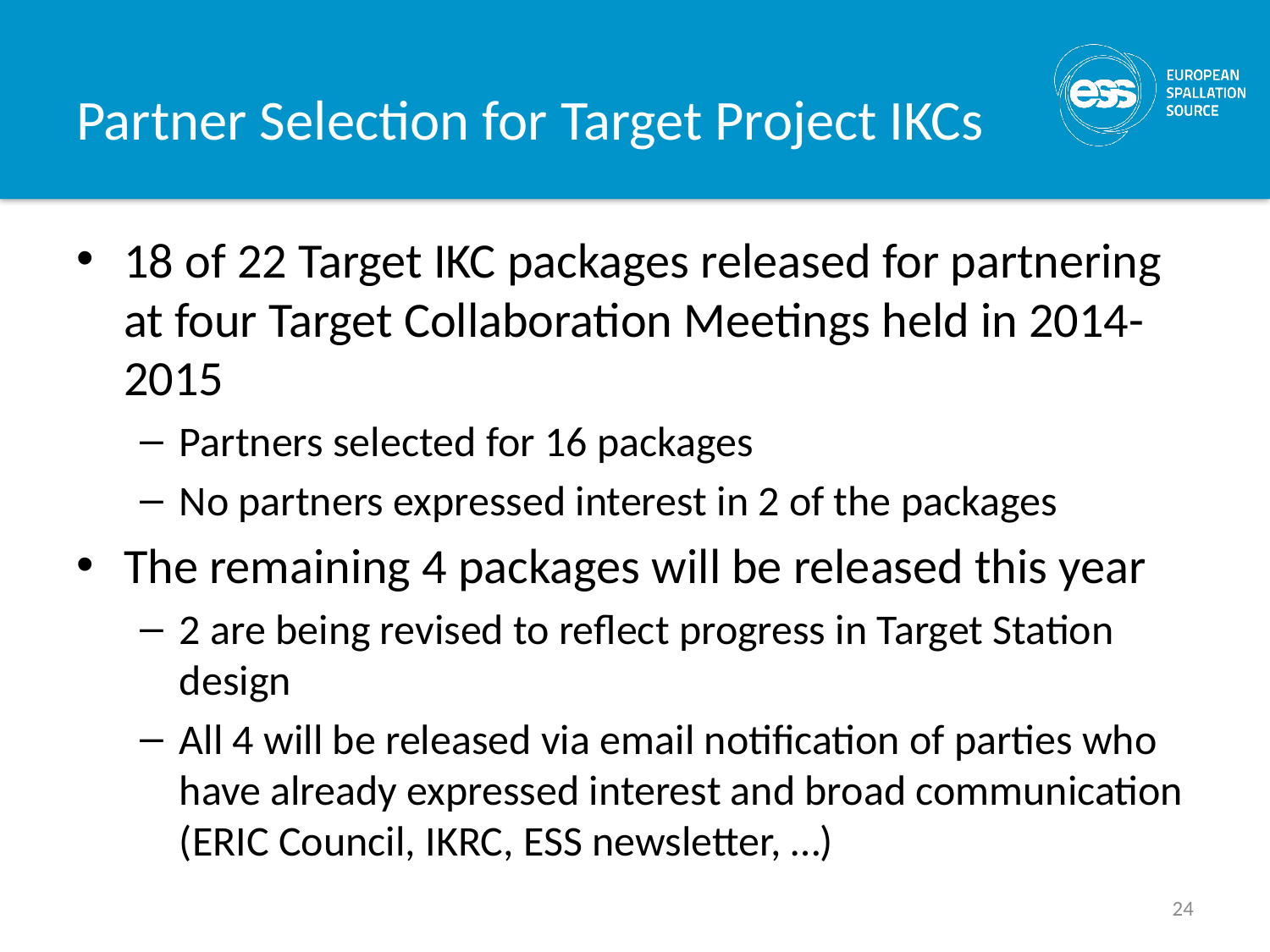

# Partner Selection for Target Project IKCs
18 of 22 Target IKC packages released for partnering at four Target Collaboration Meetings held in 2014-2015
Partners selected for 16 packages
No partners expressed interest in 2 of the packages
The remaining 4 packages will be released this year
2 are being revised to reflect progress in Target Station design
All 4 will be released via email notification of parties who have already expressed interest and broad communication (ERIC Council, IKRC, ESS newsletter, …)
24